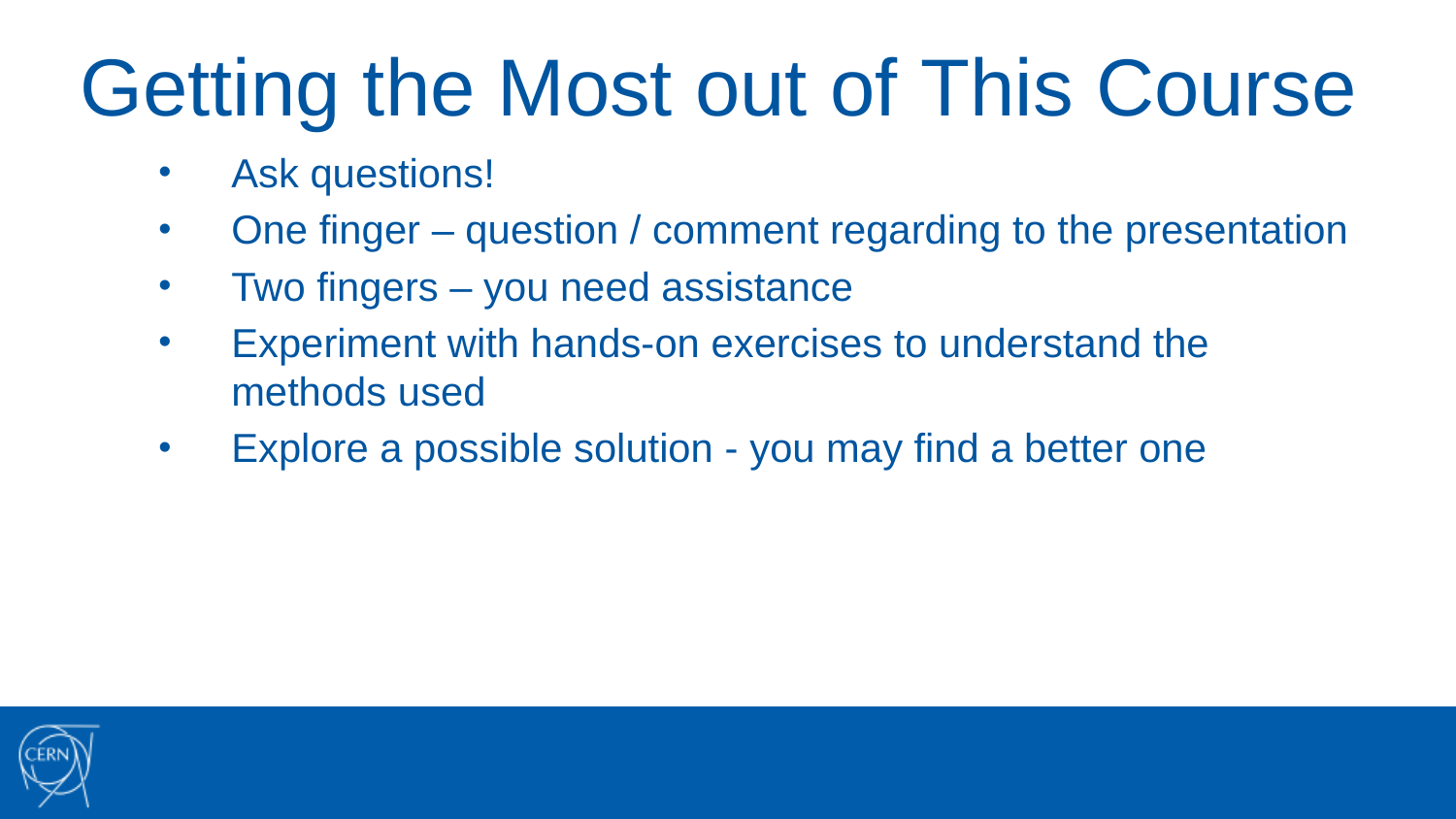

# Getting the Most out of This Course
Ask questions!
One finger – question / comment regarding to the presentation
Two fingers – you need assistance
Experiment with hands-on exercises to understand the methods used
Explore a possible solution - you may find a better one